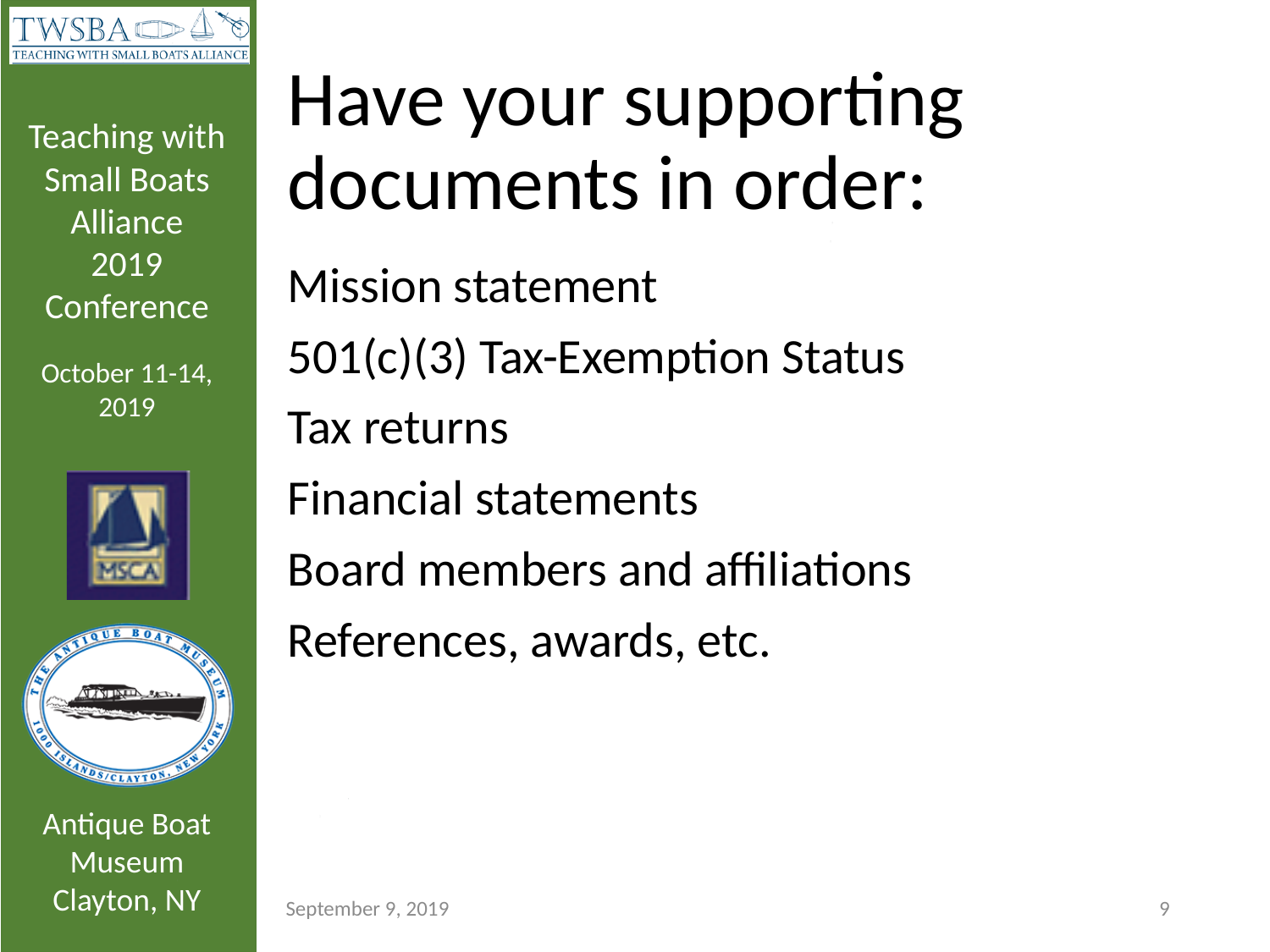

# Have your supporting documents in order:
Mission statement
501(c)(3) Tax-Exemption Status
Tax returns
Financial statements
Board members and affiliations
References, awards, etc.

September 9, 2019
9